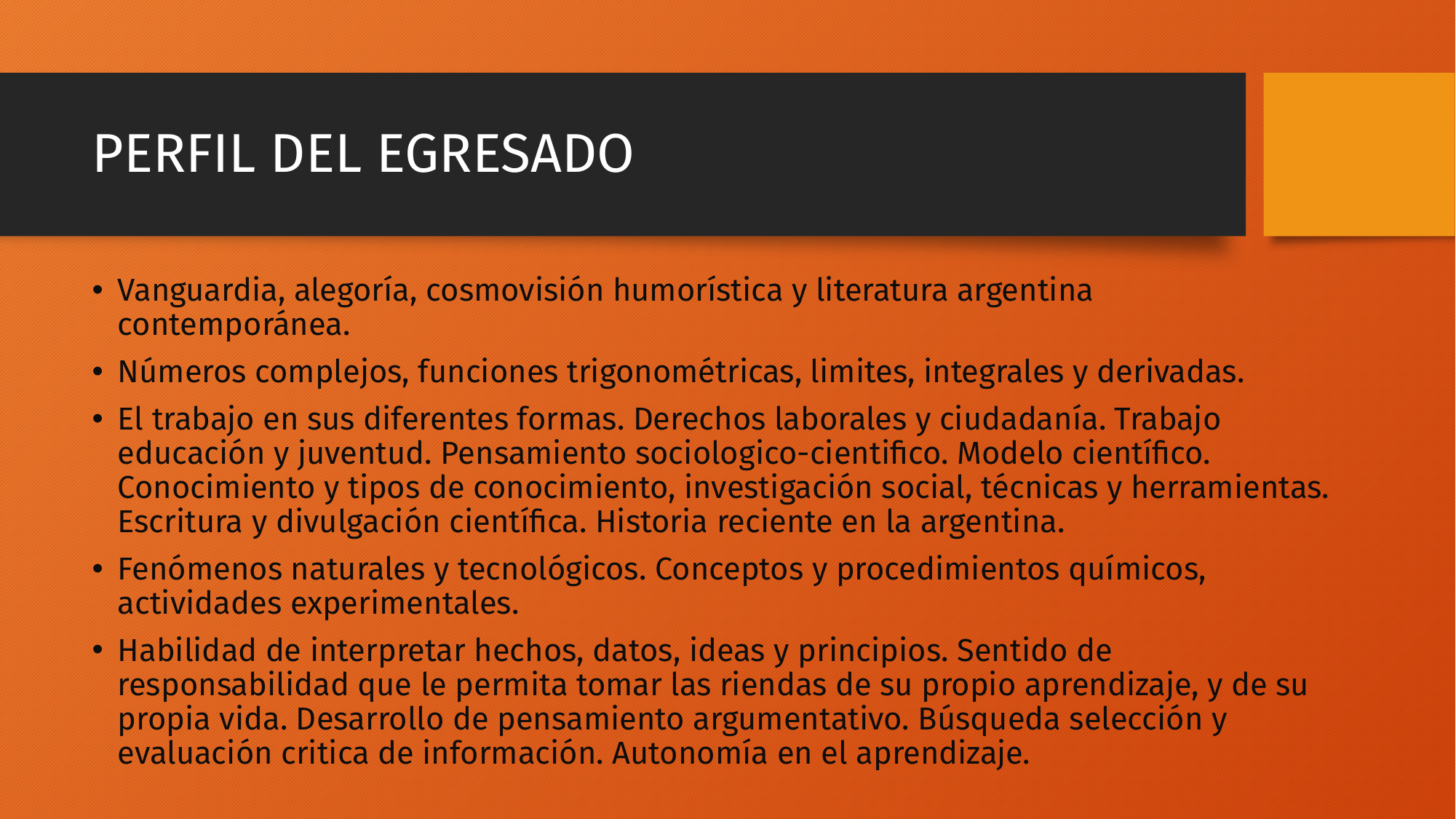

# PERFIL DEL EGRESADO
Vanguardia, alegoría, cosmovisión humorística y literatura argentina contemporánea.
Números complejos, funciones trigonométricas, limites, integrales y derivadas.
El trabajo en sus diferentes formas. Derechos laborales y ciudadanía. Trabajo educación y juventud. Pensamiento sociologico-cientifico. Modelo científico. Conocimiento y tipos de conocimiento, investigación social, técnicas y herramientas. Escritura y divulgación científica. Historia reciente en la argentina.
Fenómenos naturales y tecnológicos. Conceptos y procedimientos químicos, actividades experimentales.
Habilidad de interpretar hechos, datos, ideas y principios. Sentido de responsabilidad que le permita tomar las riendas de su propio aprendizaje, y de su propia vida. Desarrollo de pensamiento argumentativo. Búsqueda selección y evaluación critica de información. Autonomía en el aprendizaje.